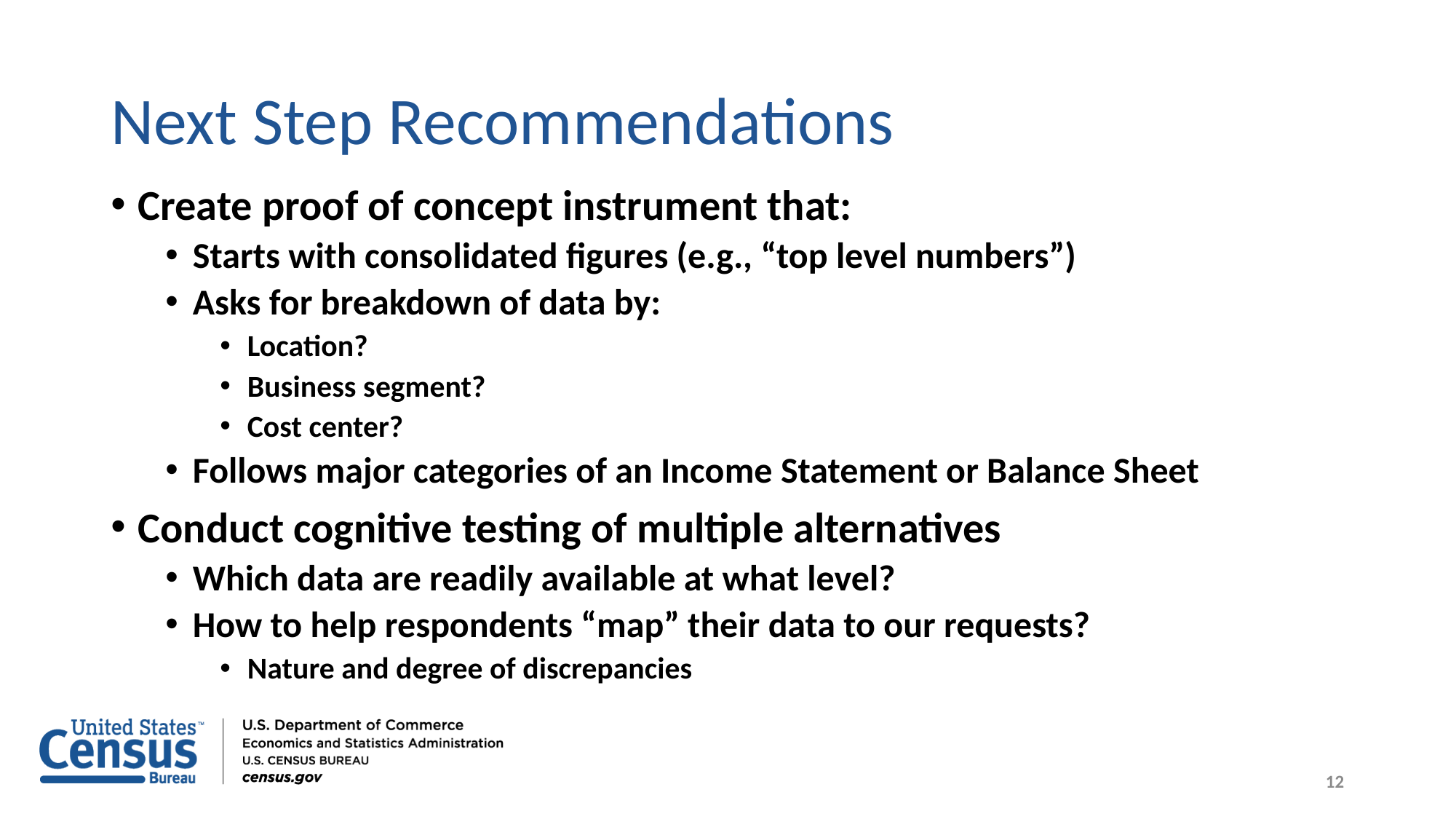

# Next Step Recommendations
Create proof of concept instrument that:
Starts with consolidated figures (e.g., “top level numbers”)
Asks for breakdown of data by:
Location?
Business segment?
Cost center?
Follows major categories of an Income Statement or Balance Sheet
Conduct cognitive testing of multiple alternatives
Which data are readily available at what level?
How to help respondents “map” their data to our requests?
Nature and degree of discrepancies
12